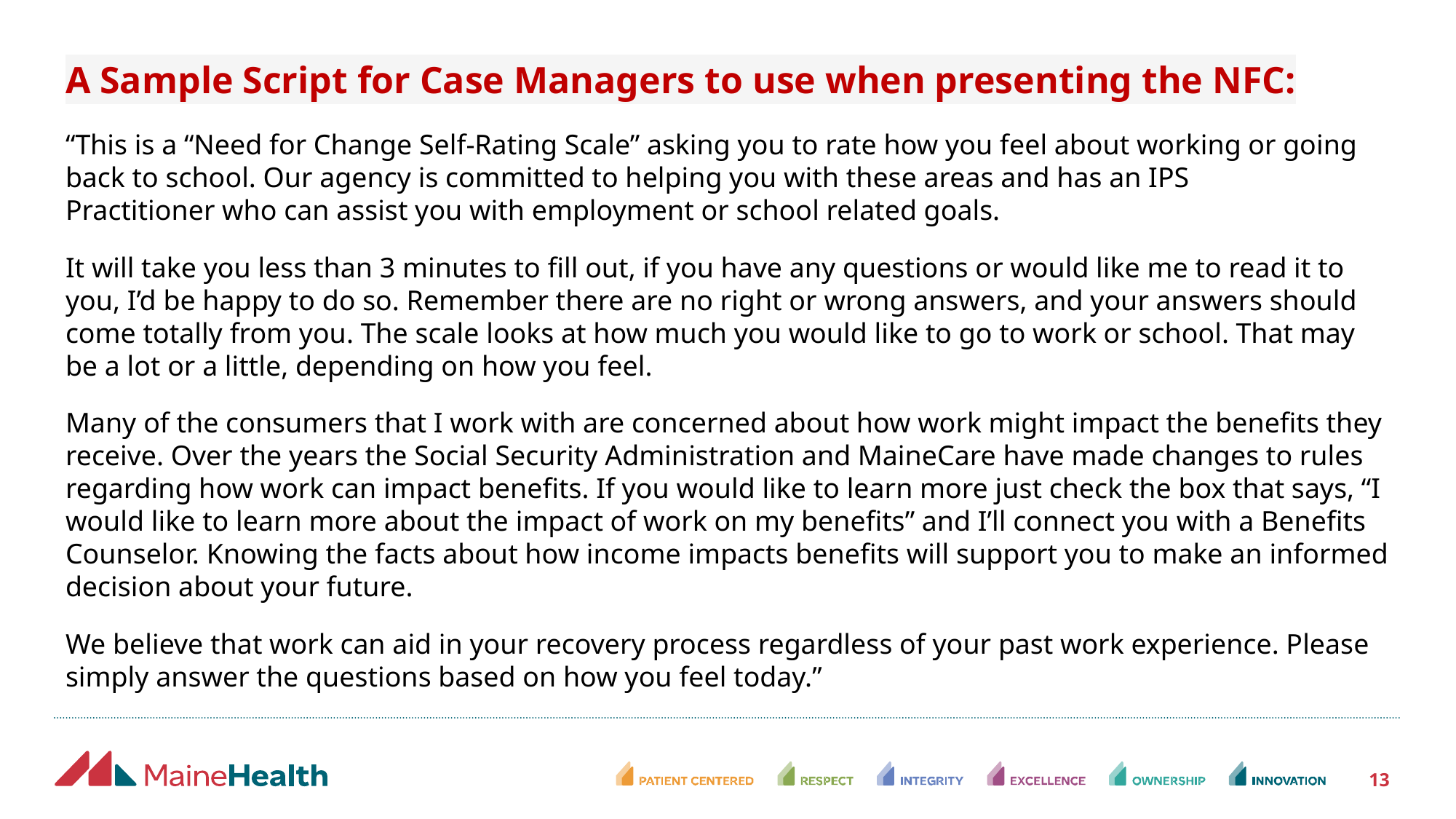

# A Sample Script for Case Managers to use when presenting the NFC:
“This is a “Need for Change Self-Rating Scale” asking you to rate how you feel about working or going back to school. Our agency is committed to helping you with these areas and has an IPS Practitioner who can assist you with employment or school related goals.​
It will take you less than 3 minutes to fill out, if you have any questions or would like me to read it to you, I’d be happy to do so. Remember there are no right or wrong answers, and your answers should come totally from you. The scale looks at how much you would like to go to work or school. That may be a lot or a little, depending on how you feel.​
Many of the consumers that I work with are concerned about how work might impact the benefits they receive. Over the years the Social Security Administration and MaineCare have made changes to rules regarding how work can impact benefits. If you would like to learn more just check the box that says, “I would like to learn more about the impact of work on my benefits” and I’ll connect you with a Benefits Counselor.​ Knowing the facts about how income impacts benefits will support you to make an informed decision about your future.
We believe that work can aid in your recovery process regardless of your past work experience. Please simply answer the questions based on how you feel today.”

13